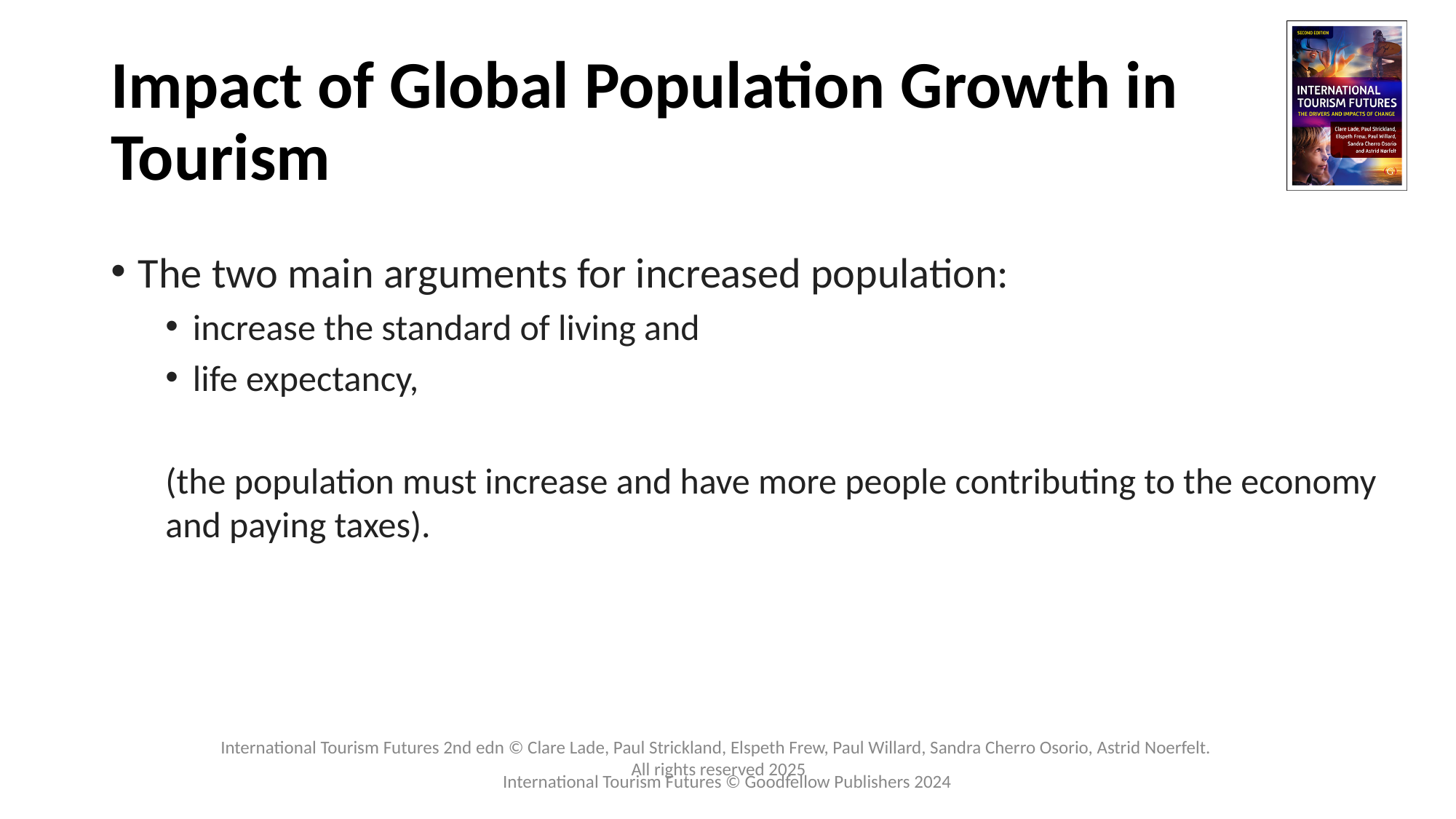

# Impact of Global Population Growth in Tourism
The two main arguments for increased population:
increase the standard of living and
life expectancy,

(the population must increase and have more people contributing to the economy and paying taxes).

International Tourism Futures © Goodfellow Publishers 2024